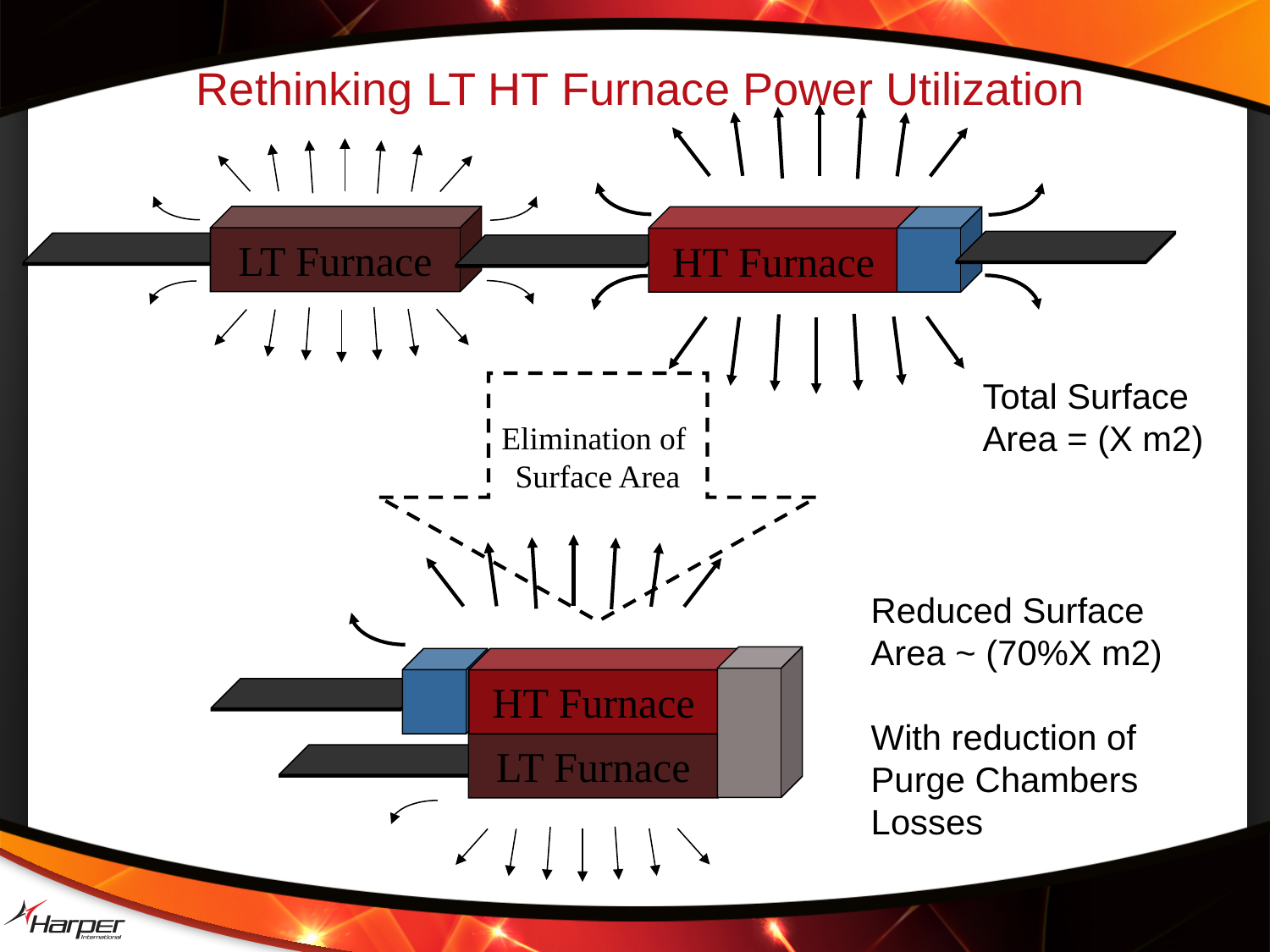

Rethinking LT HT Furnace Power Utilization

LT Furnace
HT Furnace

	Total Surface Area = (X m2)

Elimination of
Surface Area

	Reduced Surface Area ~ (70%X m2)

	With reduction of Purge Chambers Losses

HT Furnace

LT Furnace